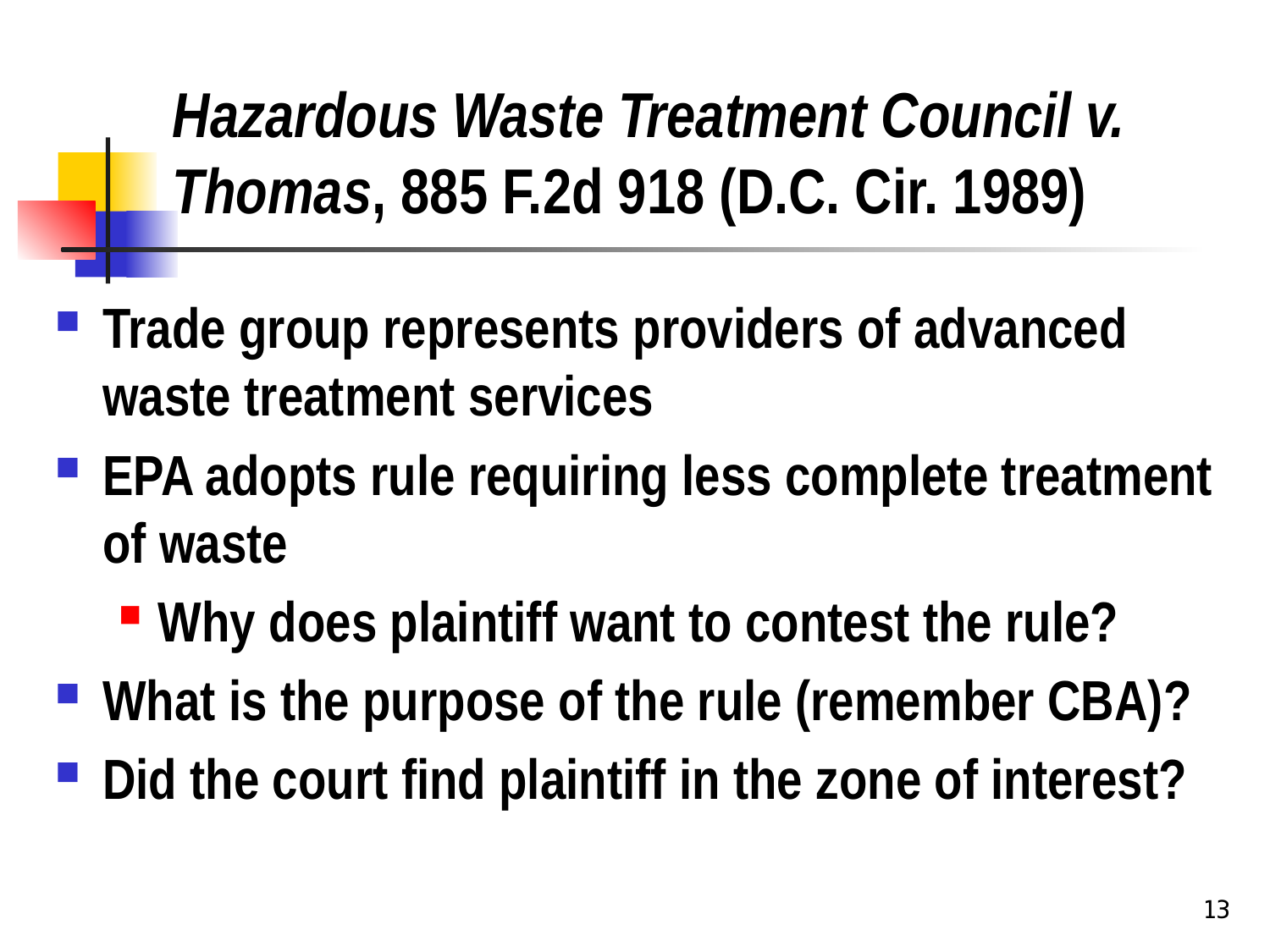

# Hazardous Waste Treatment Council v. Thomas, 885 F.2d 918 (D.C. Cir. 1989)
Trade group represents providers of advanced waste treatment services
EPA adopts rule requiring less complete treatment of waste
Why does plaintiff want to contest the rule?
What is the purpose of the rule (remember CBA)?
Did the court find plaintiff in the zone of interest?
13